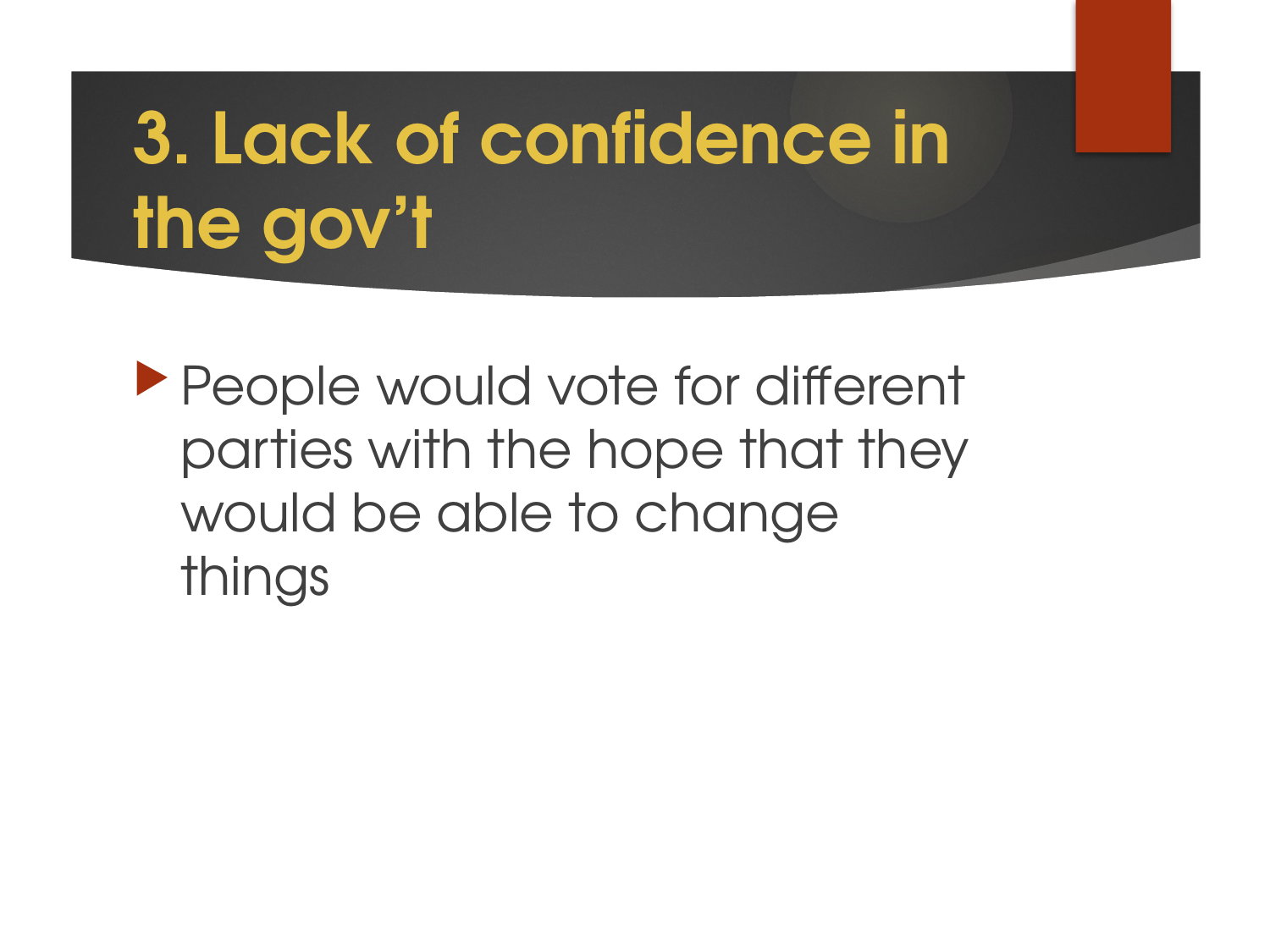

# 3. Lack of confidence in the gov’t
People would vote for different parties with the hope that they would be able to change things